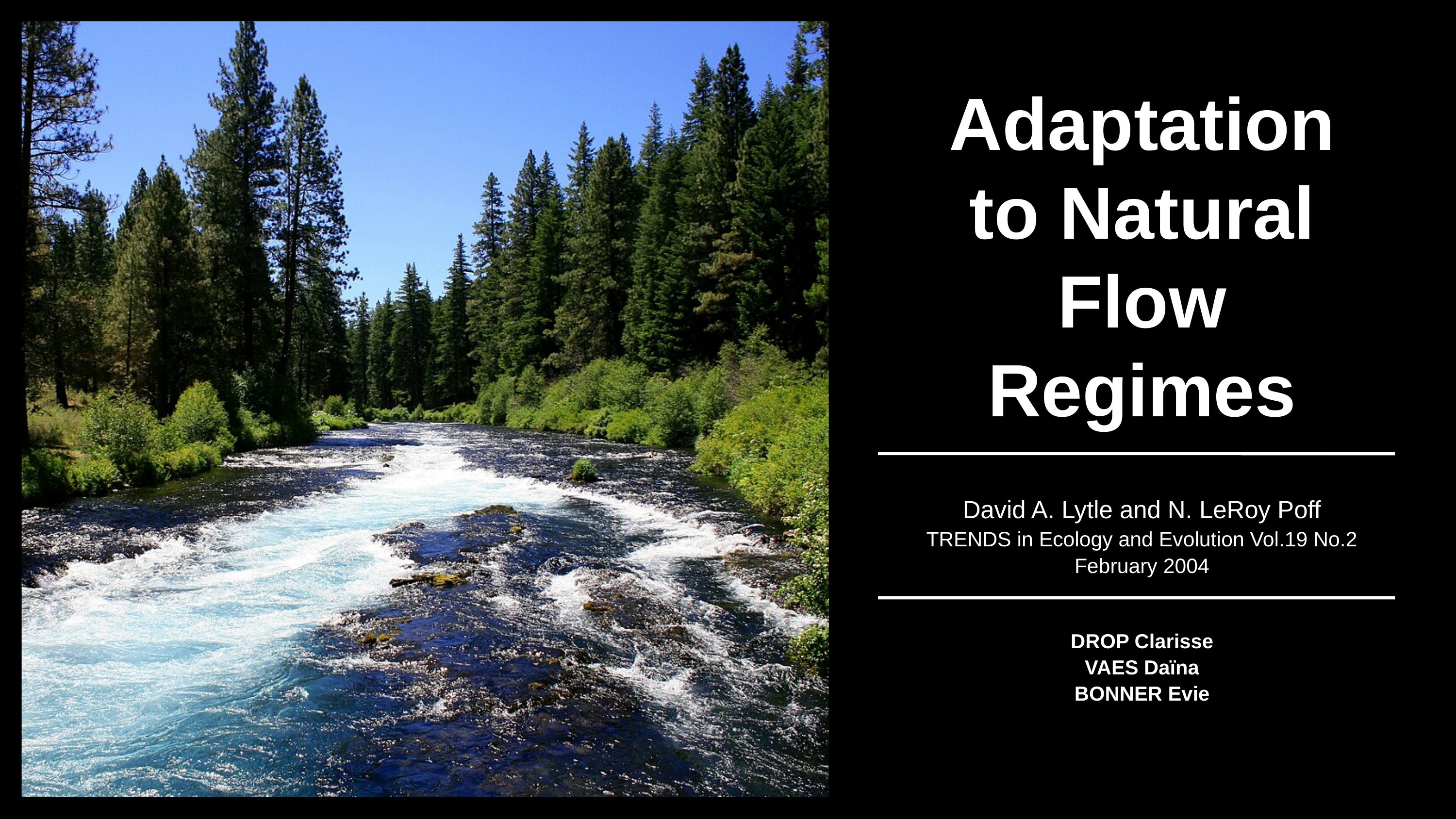

Adaptation to Natural Flow Regimes

David A. Lytle and N. LeRoy Poff
TRENDS in Ecology and Evolution Vol.19 No.2 February 2004

DROP Clarisse
VAES Daïna
BONNER Evie